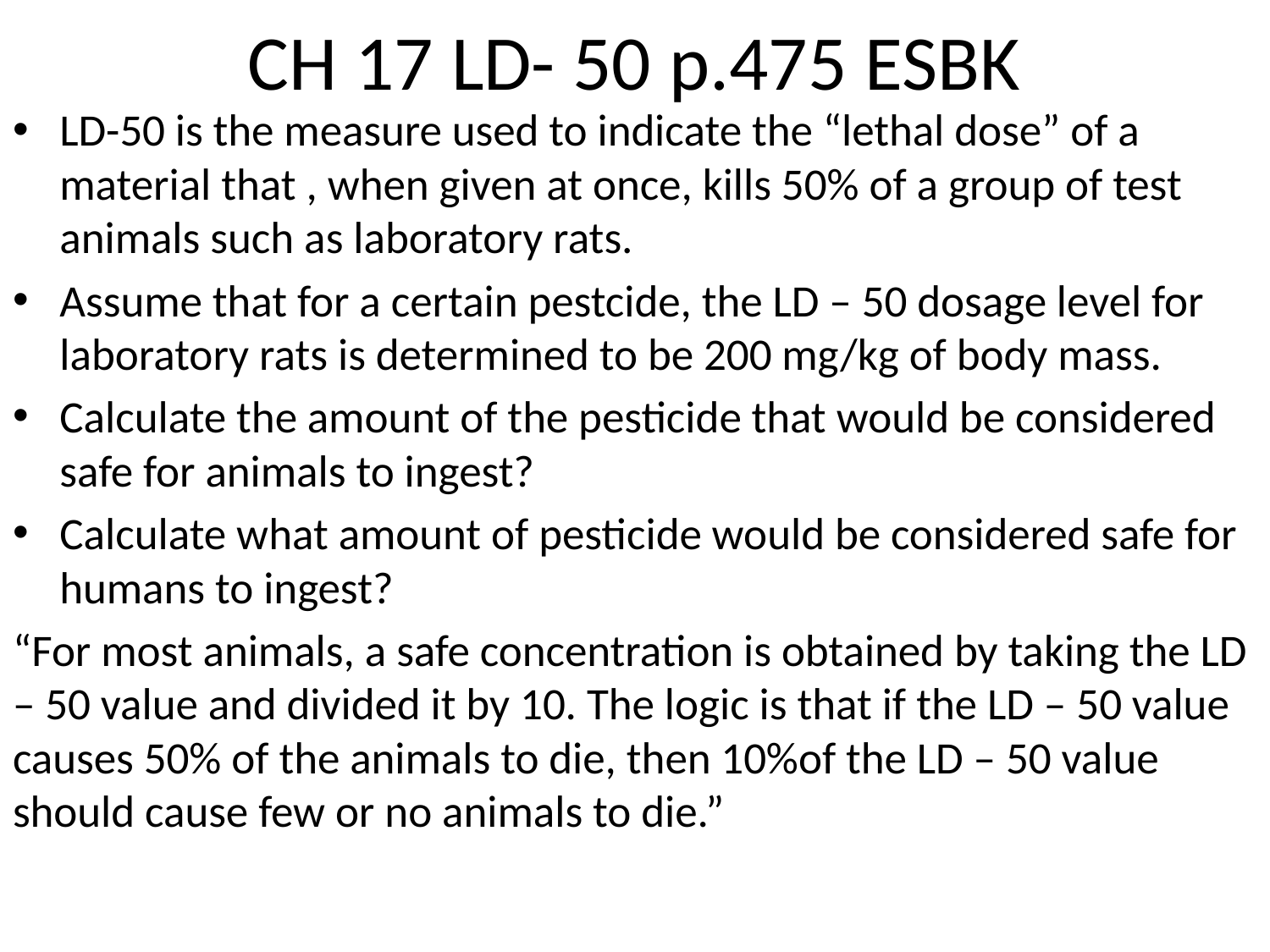

# CH 17 LD- 50 p.475 ESBK
LD-50 is the measure used to indicate the “lethal dose” of a material that , when given at once, kills 50% of a group of test animals such as laboratory rats.
Assume that for a certain pestcide, the LD – 50 dosage level for laboratory rats is determined to be 200 mg/kg of body mass.
Calculate the amount of the pesticide that would be considered safe for animals to ingest?
Calculate what amount of pesticide would be considered safe for humans to ingest?
“For most animals, a safe concentration is obtained by taking the LD – 50 value and divided it by 10. The logic is that if the LD – 50 value causes 50% of the animals to die, then 10%of the LD – 50 value should cause few or no animals to die.”